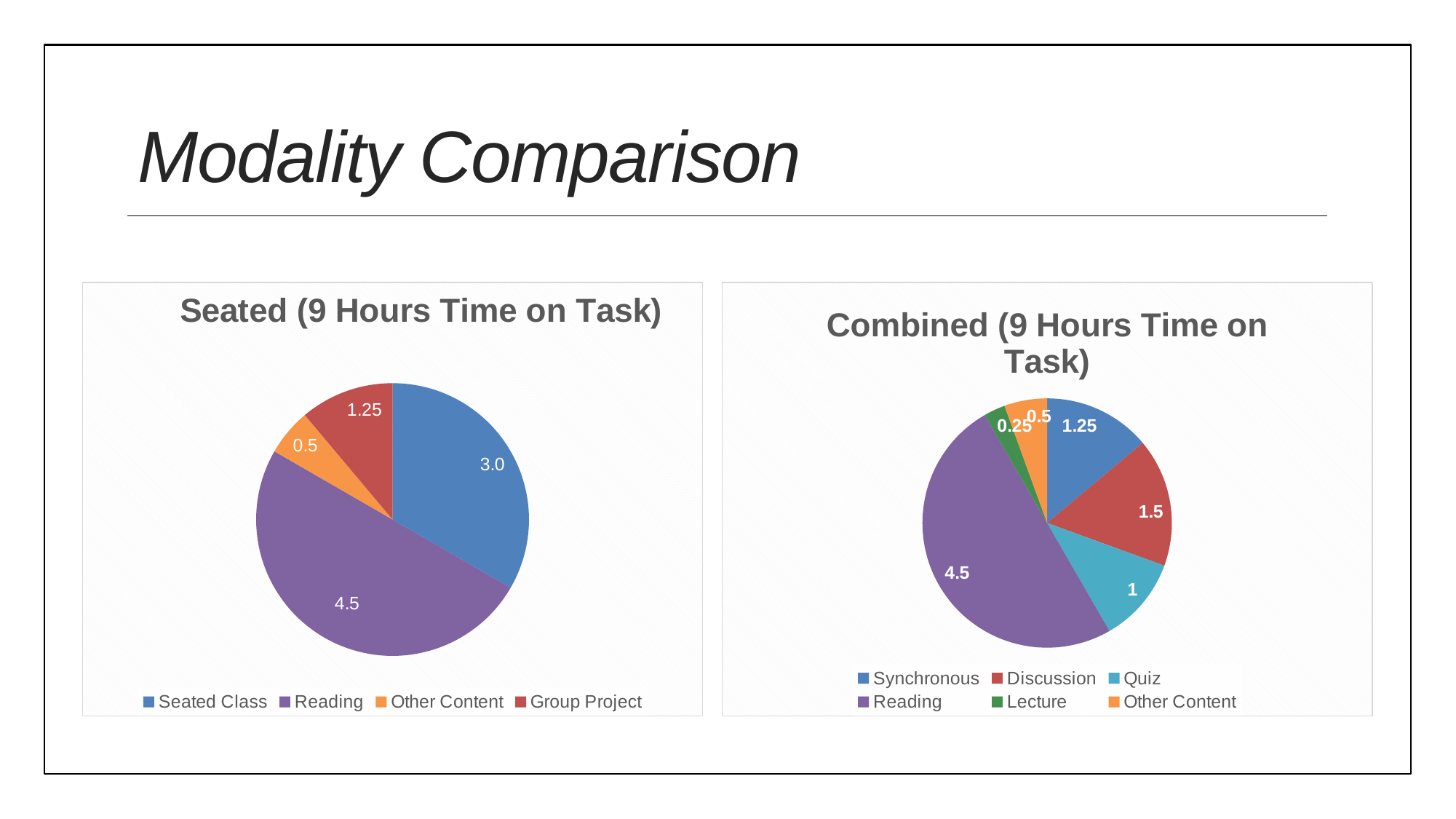

# Modality Comparison

### Chart: Seated (9 Hours Time on Task)

| Category | TOT - Seated |
|---|---|
| Seated Class | 3.0 |
| Reading | 4.5 |
| Other Content | 0.5 |
| Group Project | 1.0 |

### Chart: Combined (9 Hours Time on Task)

| Category | Time on Task - Blended |
|---|---|
| Synchronous | 1.25 |
| Discussion | 1.5 |
| Quiz | 1.0 |
| Reading | 4.5 |
| Lecture | 0.25 |
| Other Content | 0.5 |